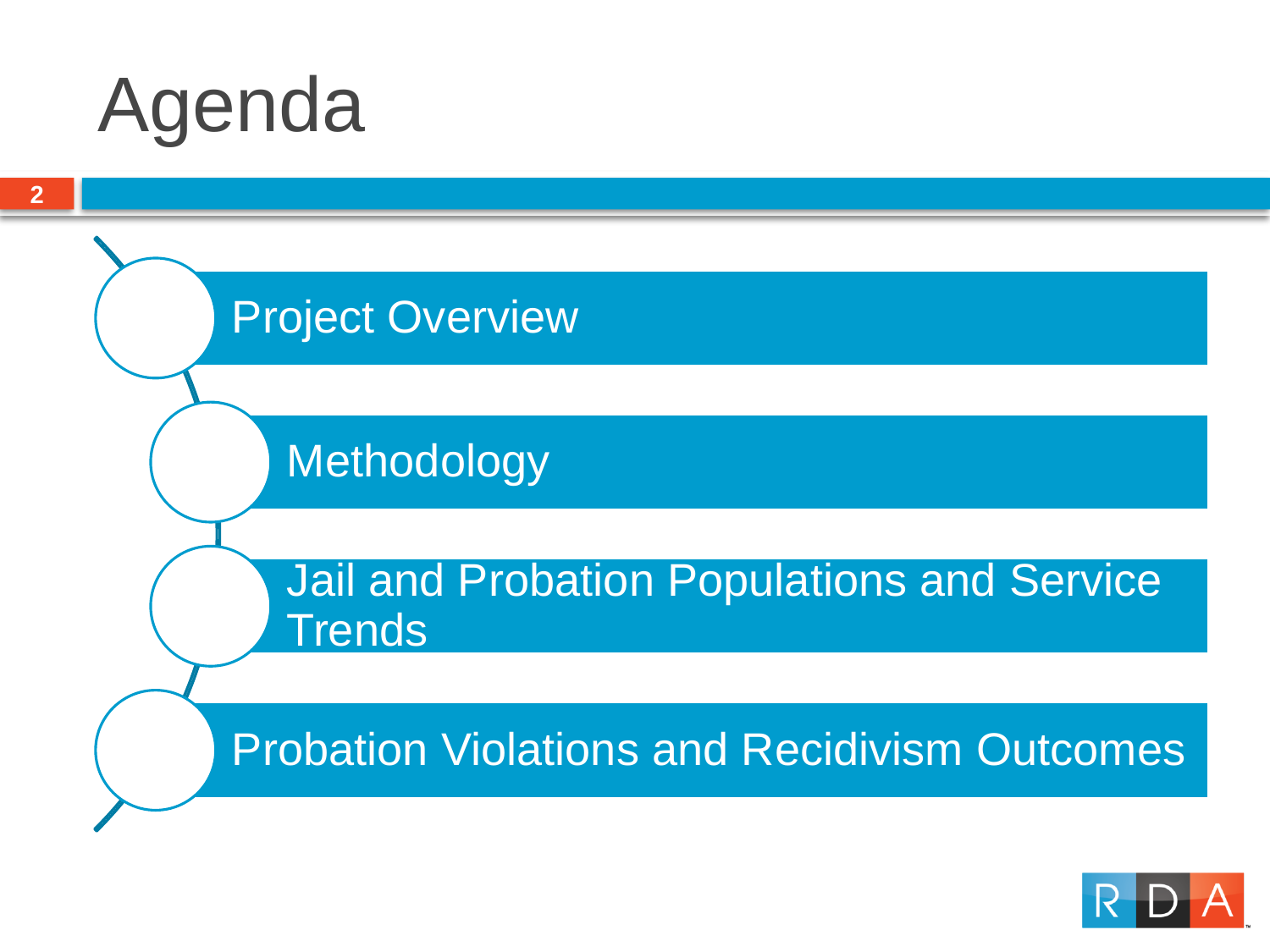

# Agenda
2
Project Overview
Methodology
Jail and Probation Populations and Service Trends
Probation Violations and Recidivism Outcomes